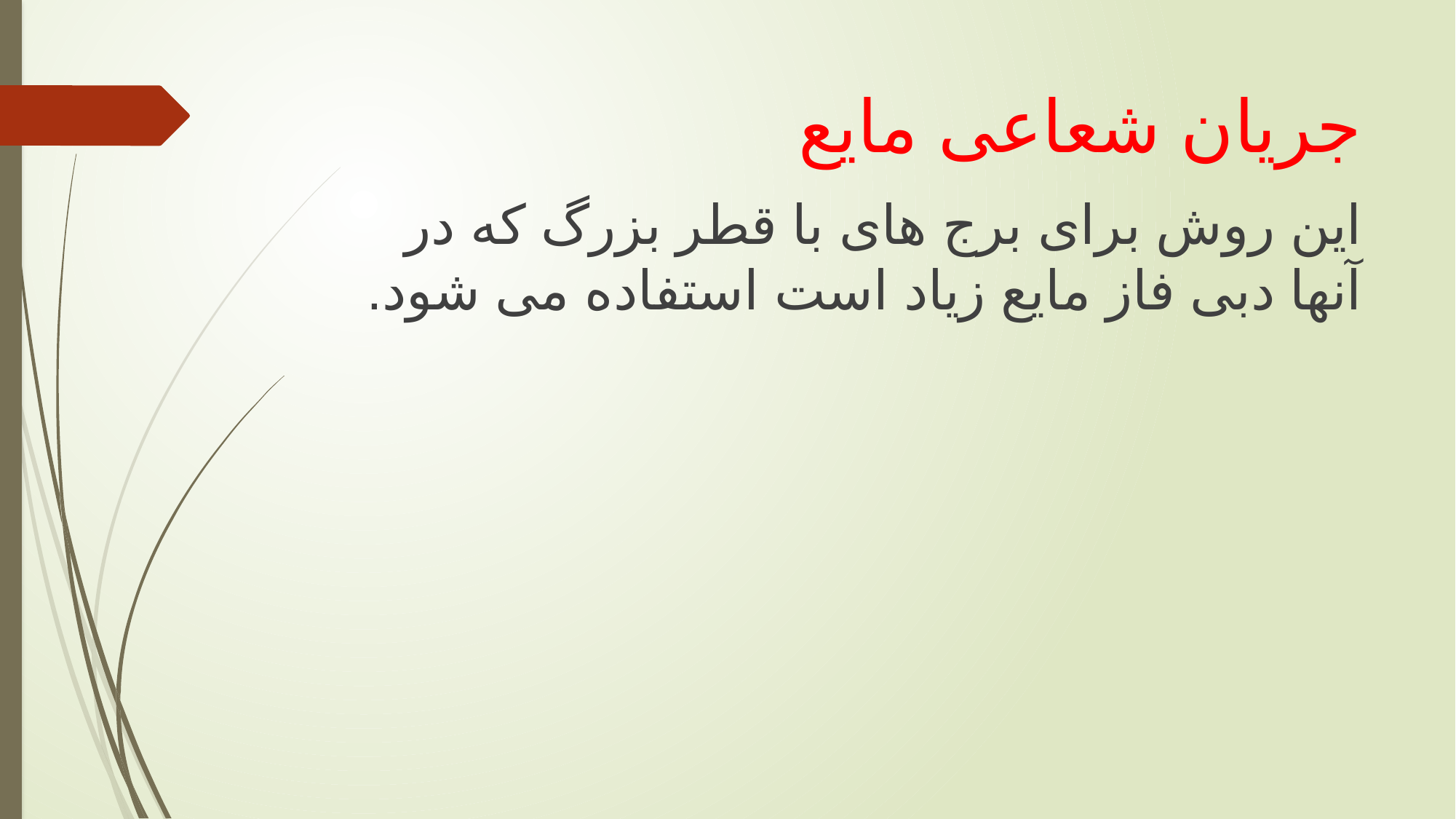

# جریان شعاعی مایع
این روش برای برج های با قطر بزرگ که در آنها دبی فاز مایع زیاد است استفاده می شود.